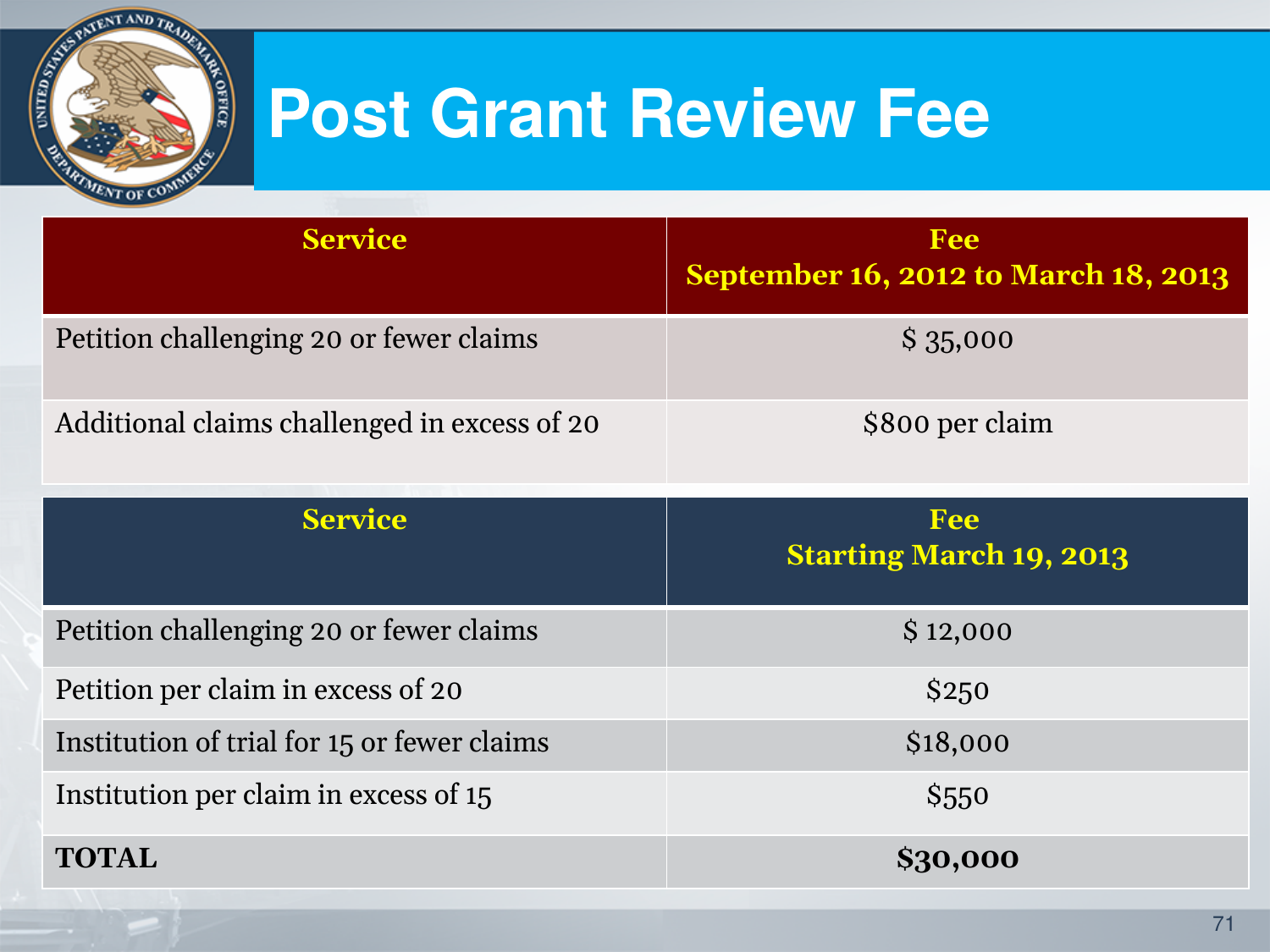

# Post Grant Review Fee
| Service | Fee September 16, 2012 to March 18, 2013 |
| --- | --- |
| Petition challenging 20 or fewer claims | $ 35,000 |
| Additional claims challenged in excess of 20 | $800 per claim |
| Service | Fee Starting March 19, 2013 |
| --- | --- |
| Petition challenging 20 or fewer claims | $ 12,000 |
| Petition per claim in excess of 20 | $250 |
| Institution of trial for 15 or fewer claims | $18,000 |
| Institution per claim in excess of 15 | $550 |
| TOTAL | $30,000 |
71